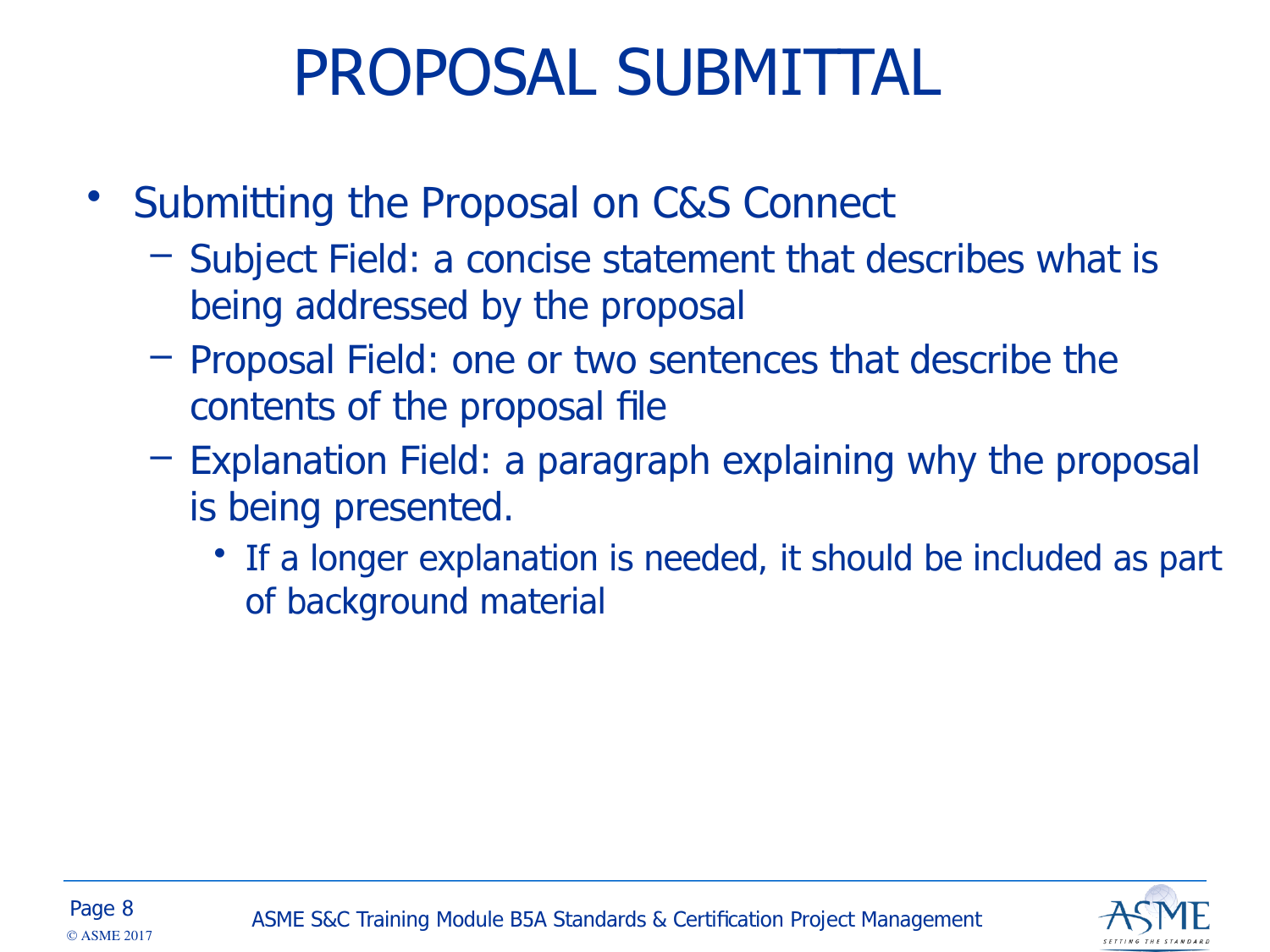

PROPOSAL SUBMITTAL
Submitting the Proposal on C&S Connect
Subject Field: a concise statement that describes what is being addressed by the proposal
Proposal Field: one or two sentences that describe the contents of the proposal file
Explanation Field: a paragraph explaining why the proposal is being presented.
If a longer explanation is needed, it should be included as part of background material

8
ASME S&C Training Module B5A Standards & Certification Project Management